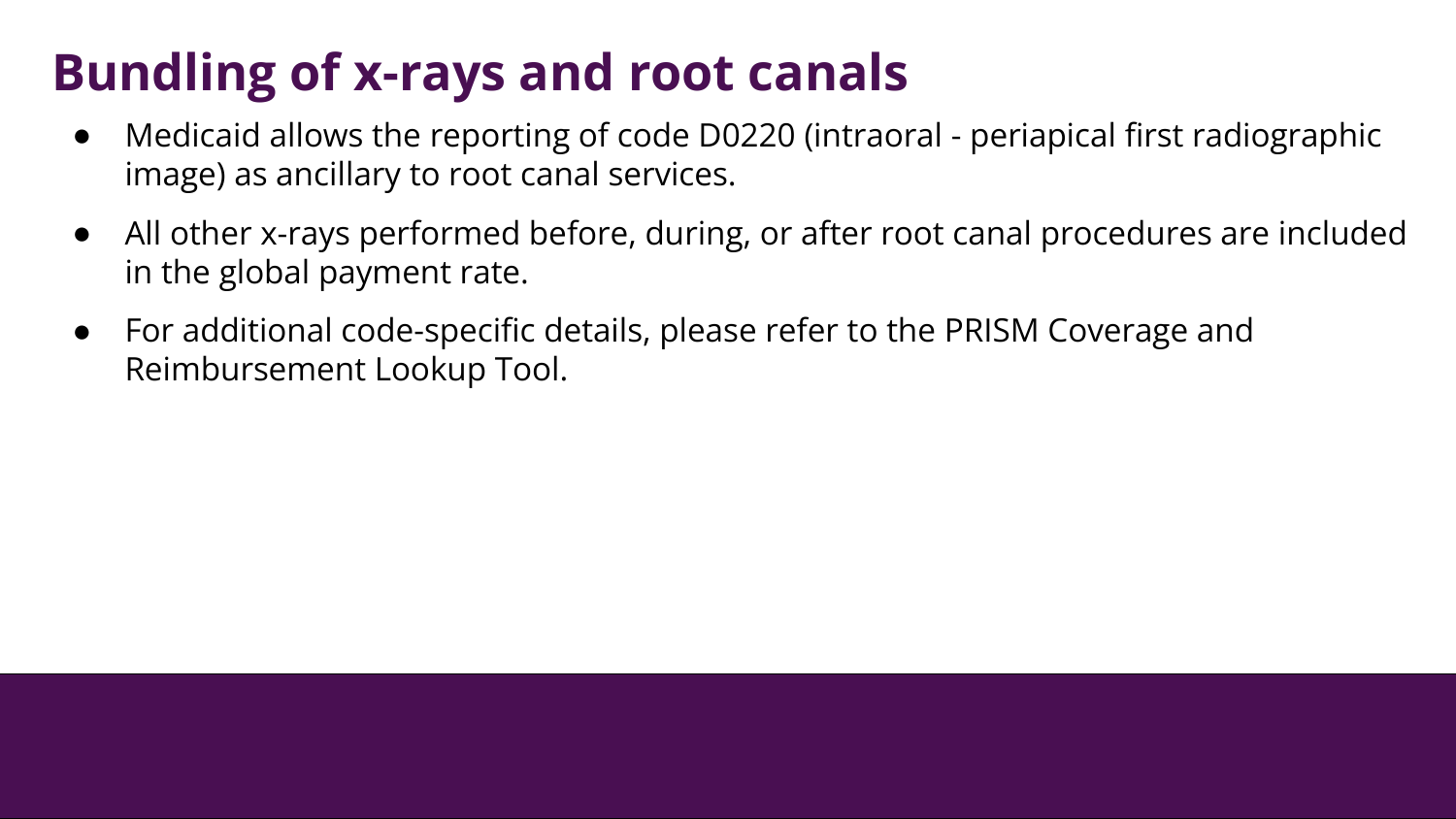

Bundling of x-rays and root canals
Medicaid allows the reporting of code D0220 (intraoral - periapical first radiographic image) as ancillary to root canal services.
All other x-rays performed before, during, or after root canal procedures are included in the global payment rate.
For additional code-specific details, please refer to the PRISM Coverage and Reimbursement Lookup Tool.